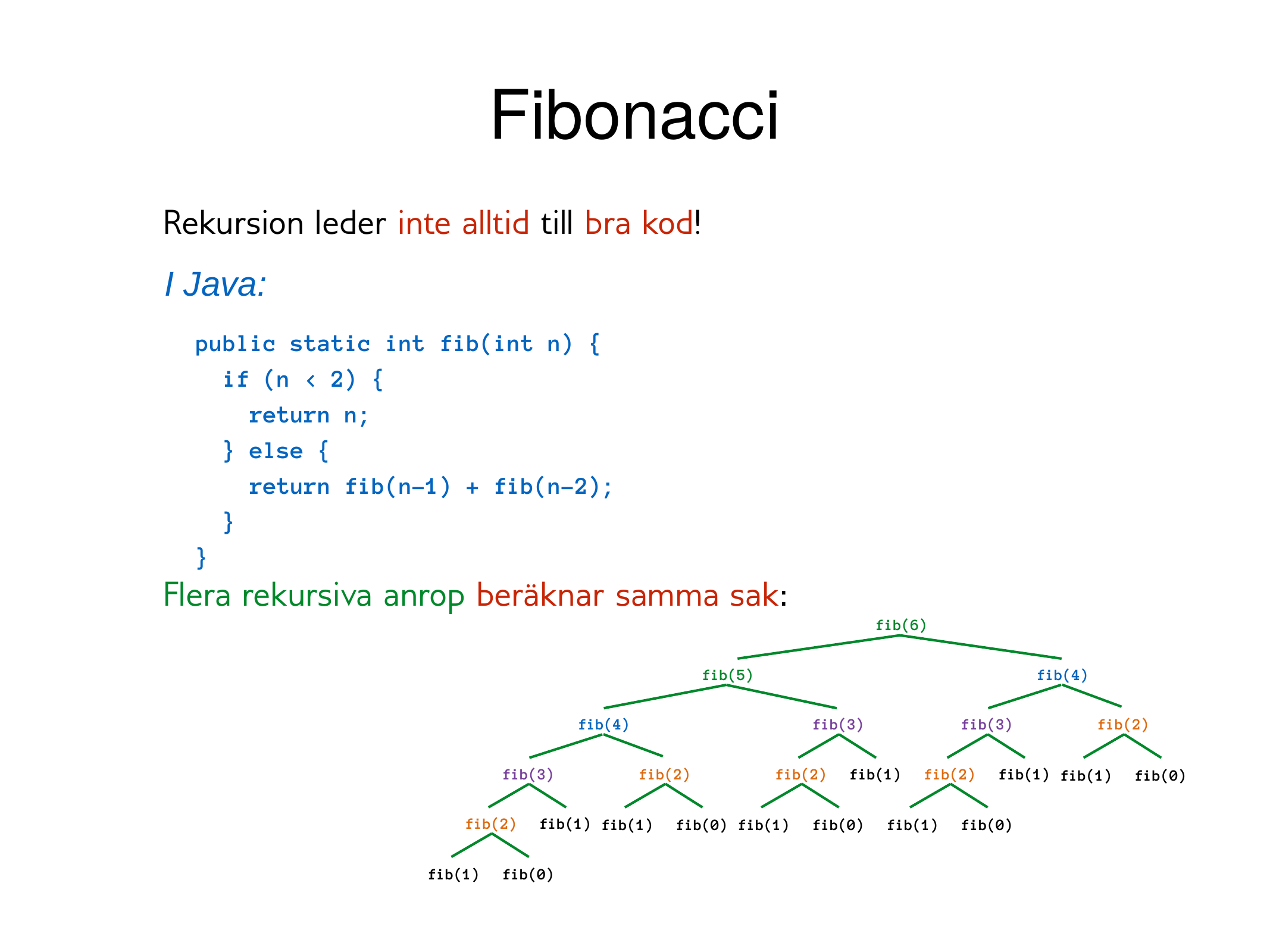

Fibonacci
Rekursion leder inte alltid till bra kod!
I Java:
public static int fib(int n) {
  if (n < 2) {
    return n;
  } else {
    return fib(n-1) + fib(n-2);
  }
}
Flera rekursiva anrop beräknar samma sak:
fib(6)

fib(5)
fib(4)

fib(4)
fib(3)
fib(3)
fib(2)

fib(3)
fib(2)
fib(2)
fib(1)
fib(2)
fib(1)
fib(1)
fib(0)

fib(2)
fib(1)
fib(1)
fib(0)
fib(1)
fib(0)
fib(1)
fib(0)

fib(1)
fib(0)